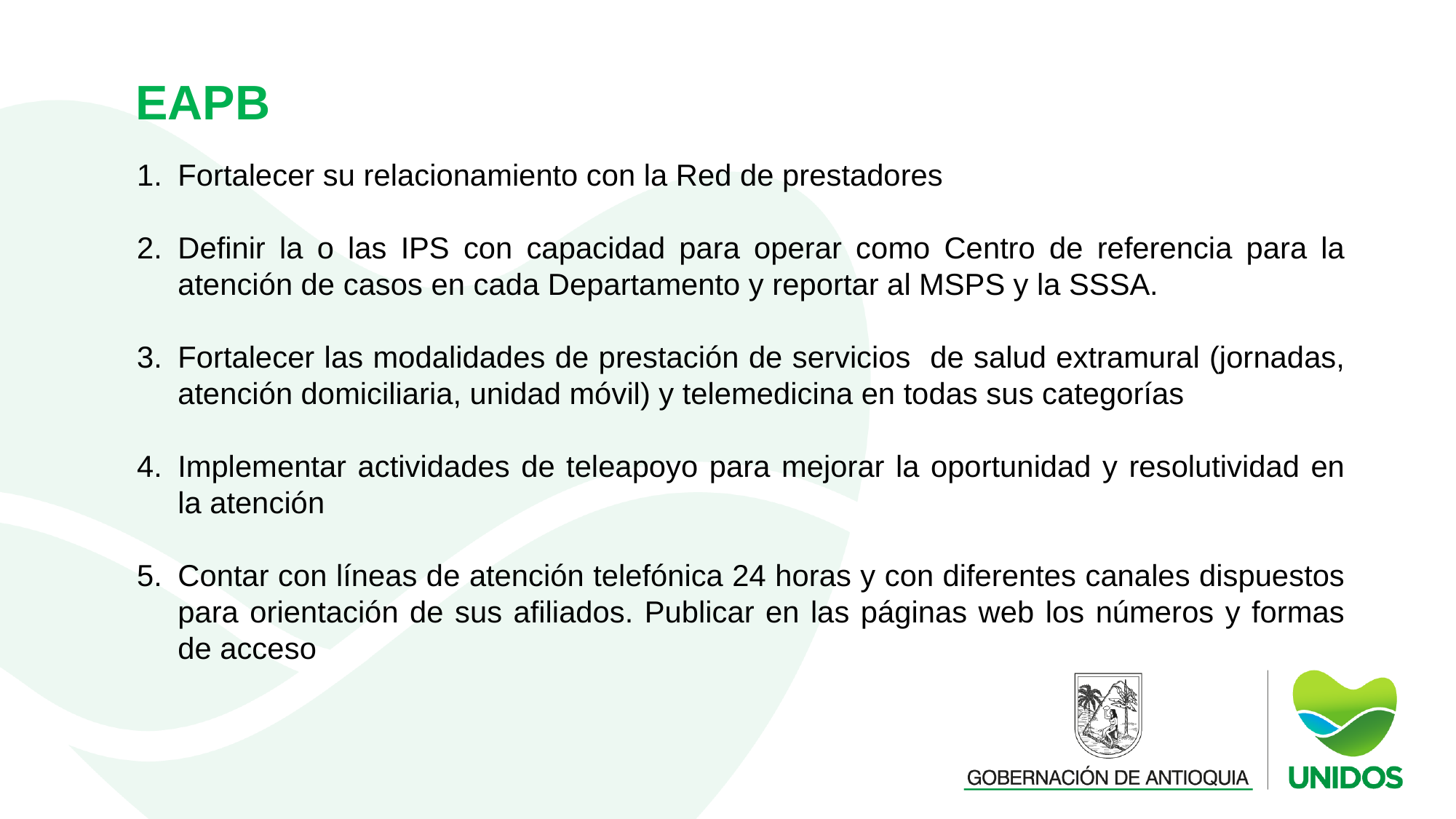

EAPB
Fortalecer su relacionamiento con la Red de prestadores

Definir la o las IPS con capacidad para operar como Centro de referencia para la atención de casos en cada Departamento y reportar al MSPS y la SSSA.

Fortalecer las modalidades de prestación de servicios  de salud extramural (jornadas, atención domiciliaria, unidad móvil) y telemedicina en todas sus categorías

Implementar actividades de teleapoyo para mejorar la oportunidad y resolutividad en la atención

Contar con líneas de atención telefónica 24 horas y con diferentes canales dispuestos para orientación de sus afiliados. Publicar en las páginas web los números y formas de acceso